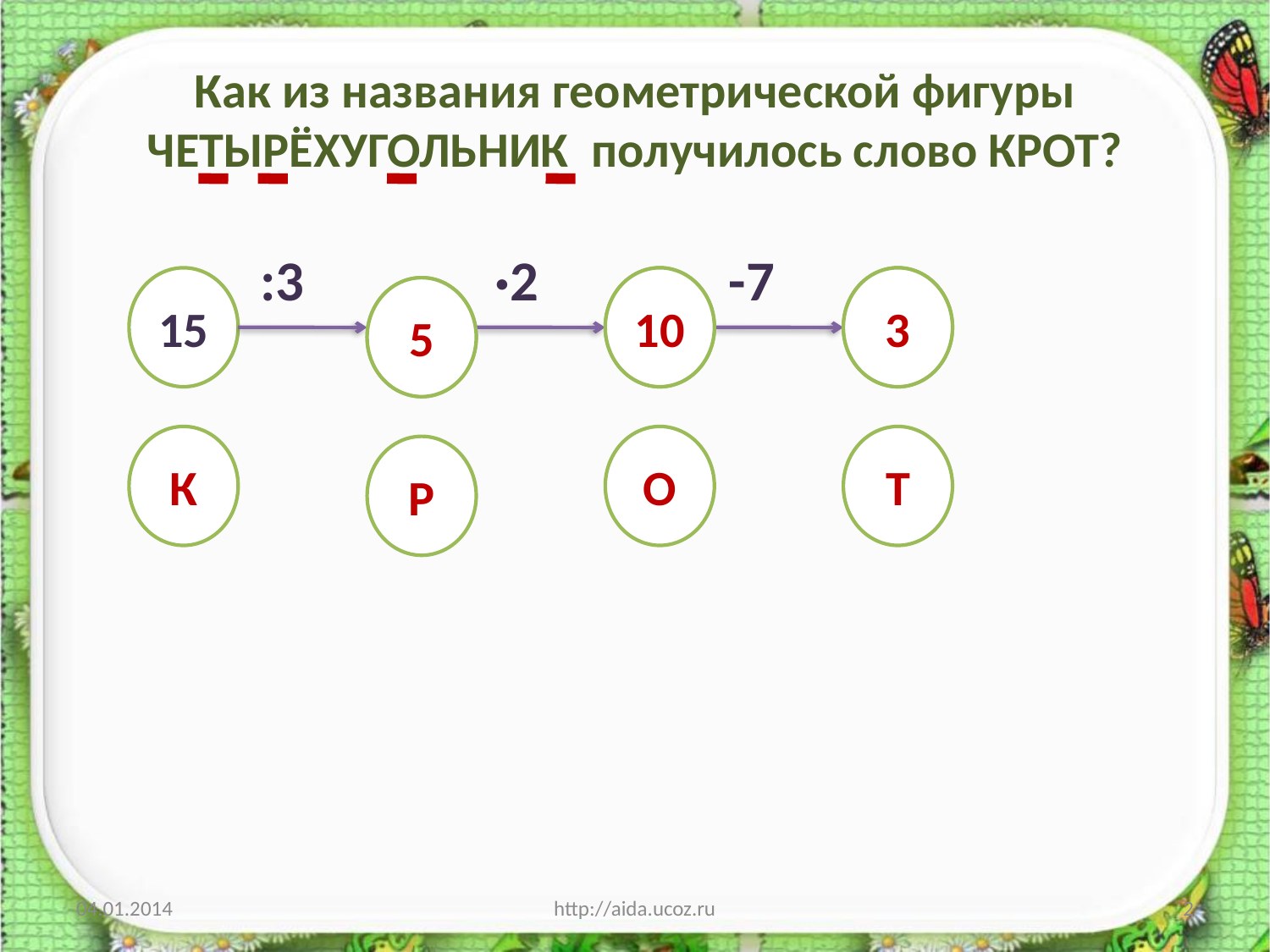

# Как из названия геометрической фигуры ЧЕТЫРЁХУГОЛЬНИК  получилось слово КРОТ?
              :3               ·2               -7
15

10

3

5
К
О
Т
Р
04.01.2014
http://aida.ucoz.ru
2